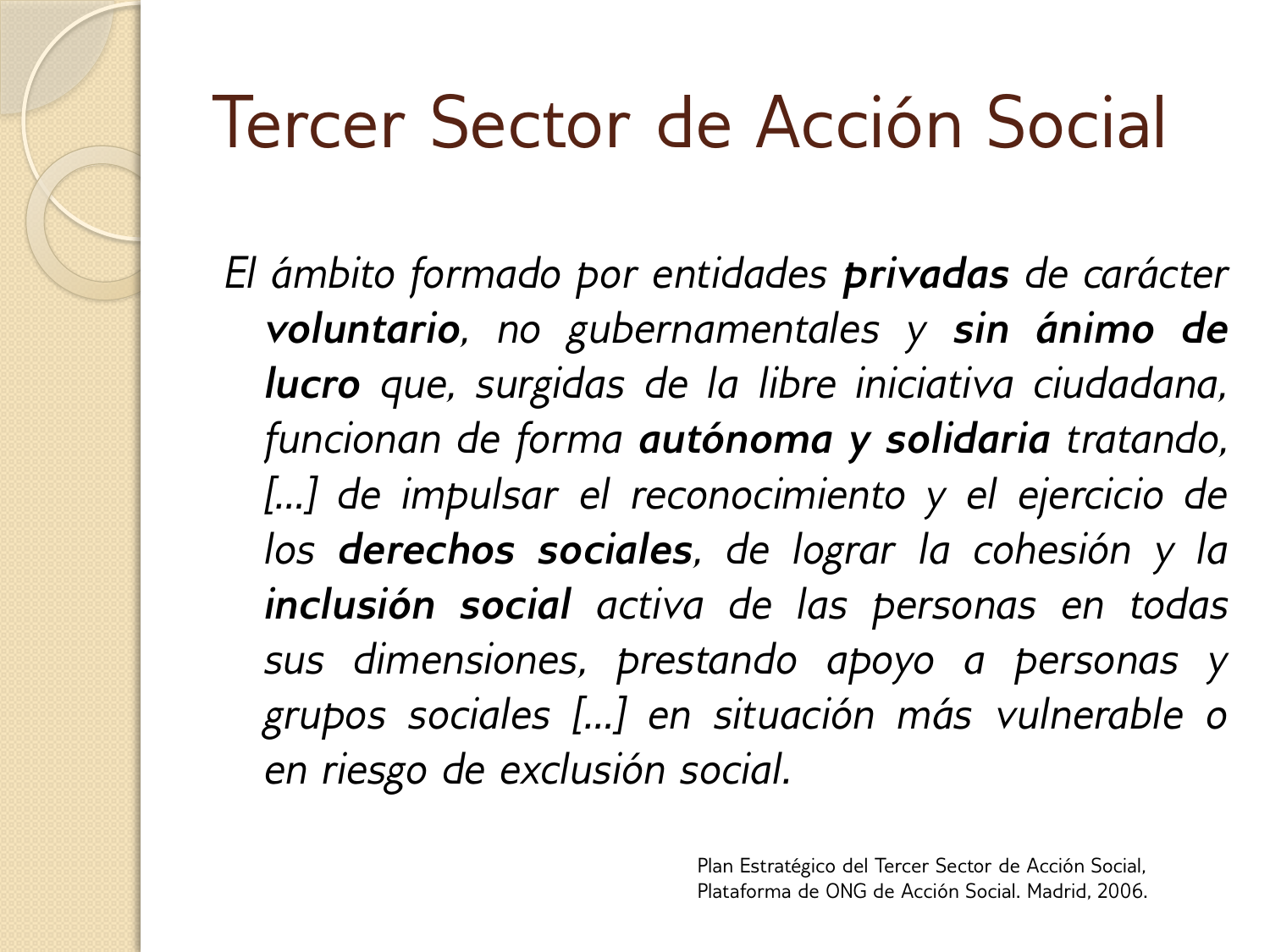

# Tercer Sector de Acción Social
El ámbito formado por entidades privadas de carácter voluntario, no gubernamentales y sin ánimo de lucro que, surgidas de la libre iniciativa ciudadana, funcionan de forma autónoma y solidaria tratando, […] de impulsar el reconocimiento y el ejercicio de los derechos sociales, de lograr la cohesión y la inclusión social activa de las personas en todas sus dimensiones, prestando apoyo a personas y grupos sociales […] en situación más vulnerable o en riesgo de exclusión social.
Plan Estratégico del Tercer Sector de Acción Social,
Plataforma de ONG de Acción Social. Madrid, 2006.